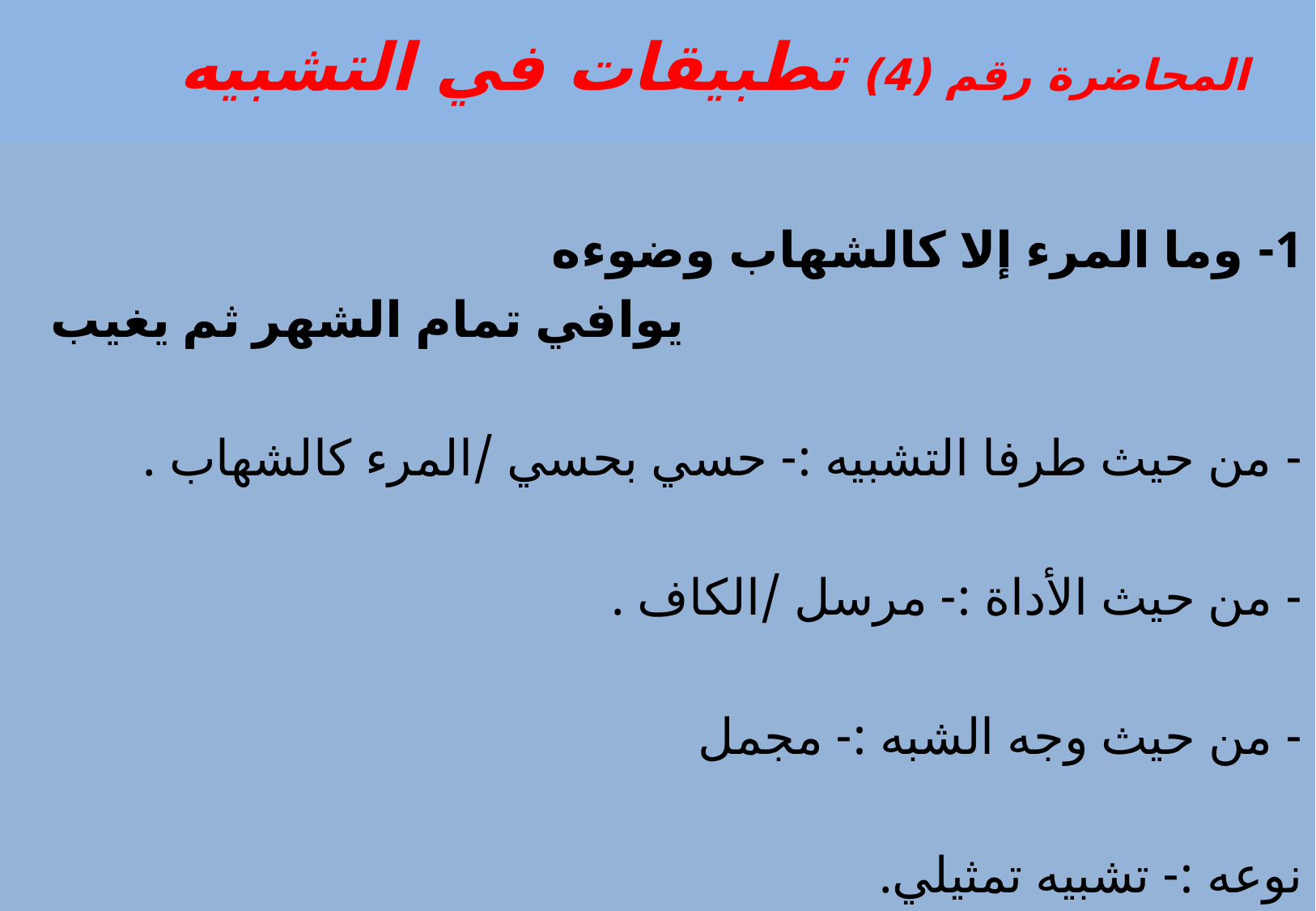

# المحاضرة رقم (4) تطبيقات في التشبيه

1- وما المرء إلا كالشهاب وضوءه
يوافي تمام الشهر ثم يغيب

- من حيث طرفا التشبيه :- حسي بحسي /المرء كالشهاب .

- من حيث الأداة :- مرسل /الكاف .

- من حيث وجه الشبه :- مجمل

نوعه :- تشبيه تمثيلي.